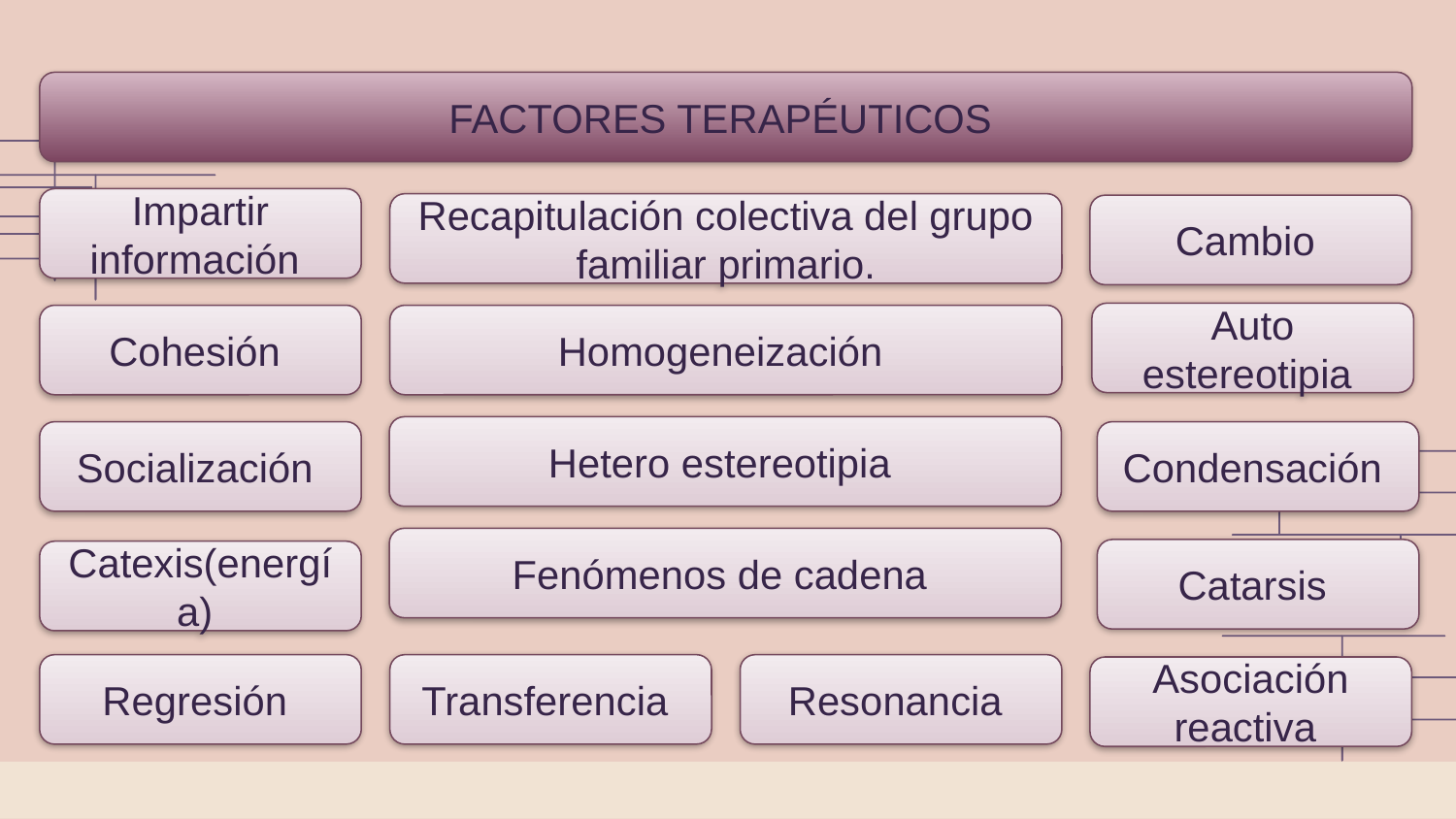

FACTORES TERAPÉUTICOS
Impartir información
Cohesión
Homogeneización
Socialización
Regresión
Recapitulación colectiva del grupo familiar primario.
Auto estereotipia
Hetero estereotipia
Catexis(energía)
Transferencia
Cambio
Condensación
Fenómenos de cadena
Catarsis
Resonancia
Asociación reactiva